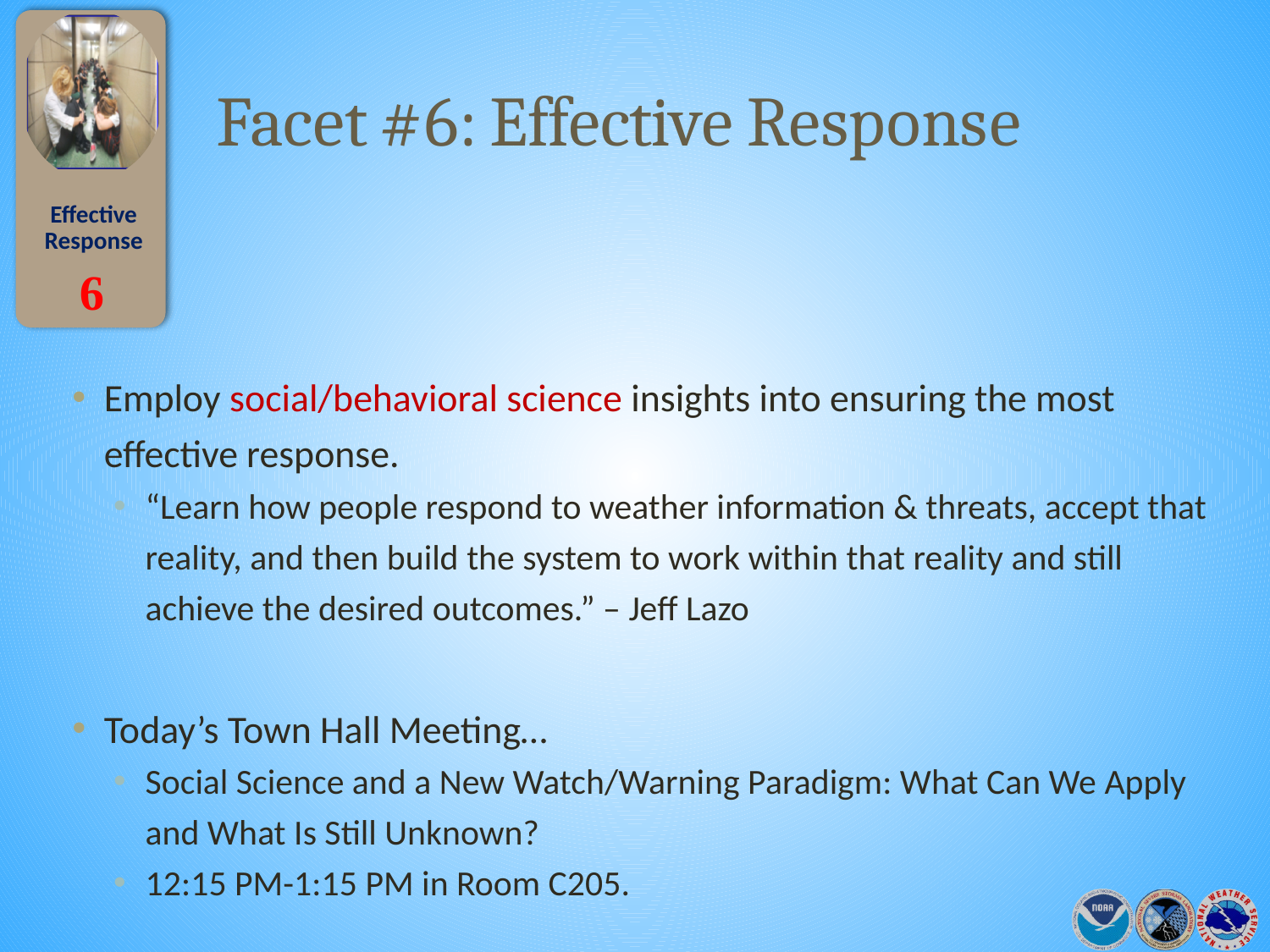

Effective Response
6
# Facet #6: Effective Response
Employ social/behavioral science insights into ensuring the most effective response.
“Learn how people respond to weather information & threats, accept that reality, and then build the system to work within that reality and still achieve the desired outcomes.” – Jeff Lazo

Today’s Town Hall Meeting…
Social Science and a New Watch/Warning Paradigm: What Can We Apply and What Is Still Unknown?
12:15 PM-1:15 PM in Room C205.